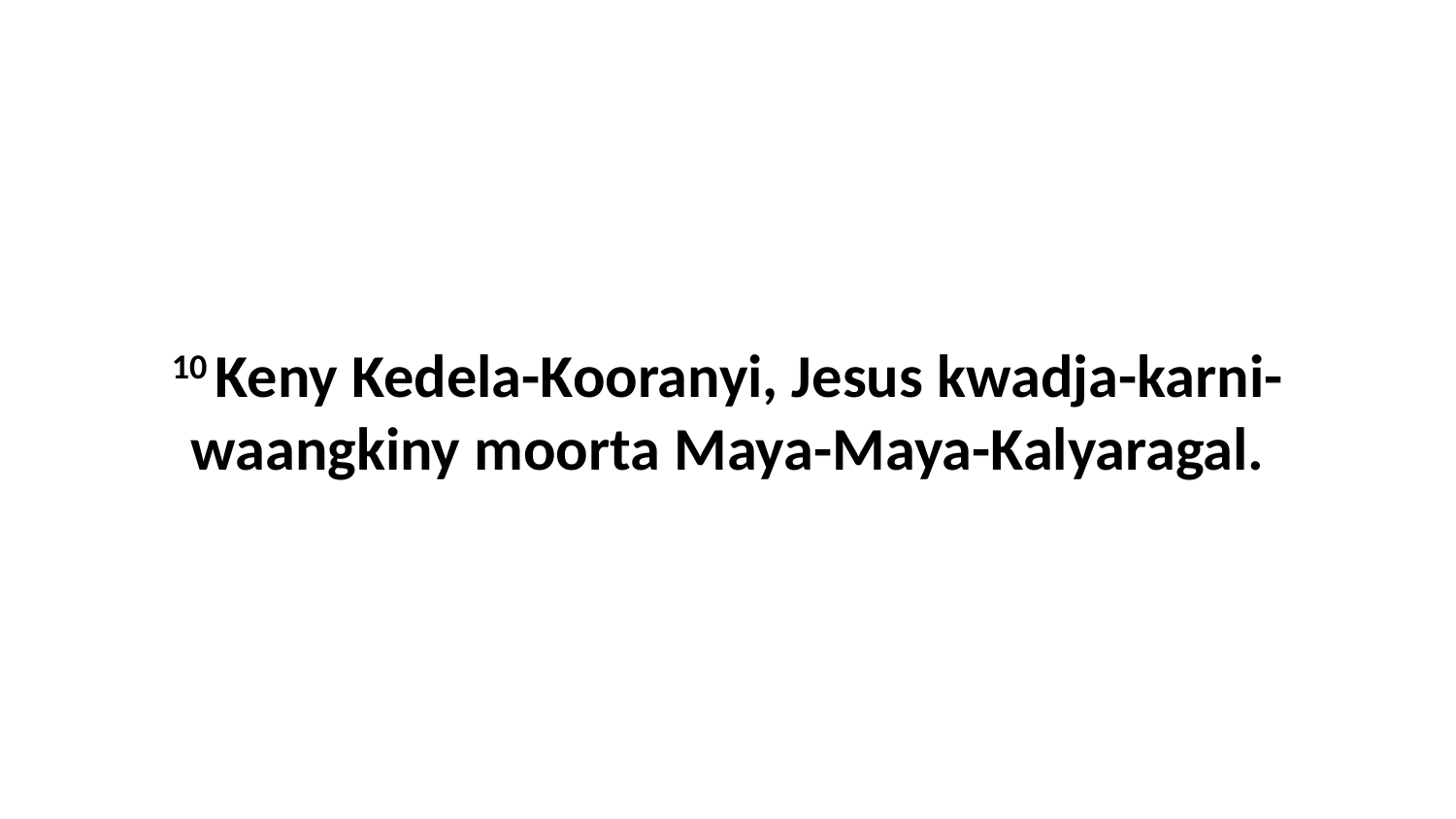

10 Keny Kedela-Kooranyi, Jesus kwadja-karni-waangkiny moorta Maya-Maya-Kalyaragal.